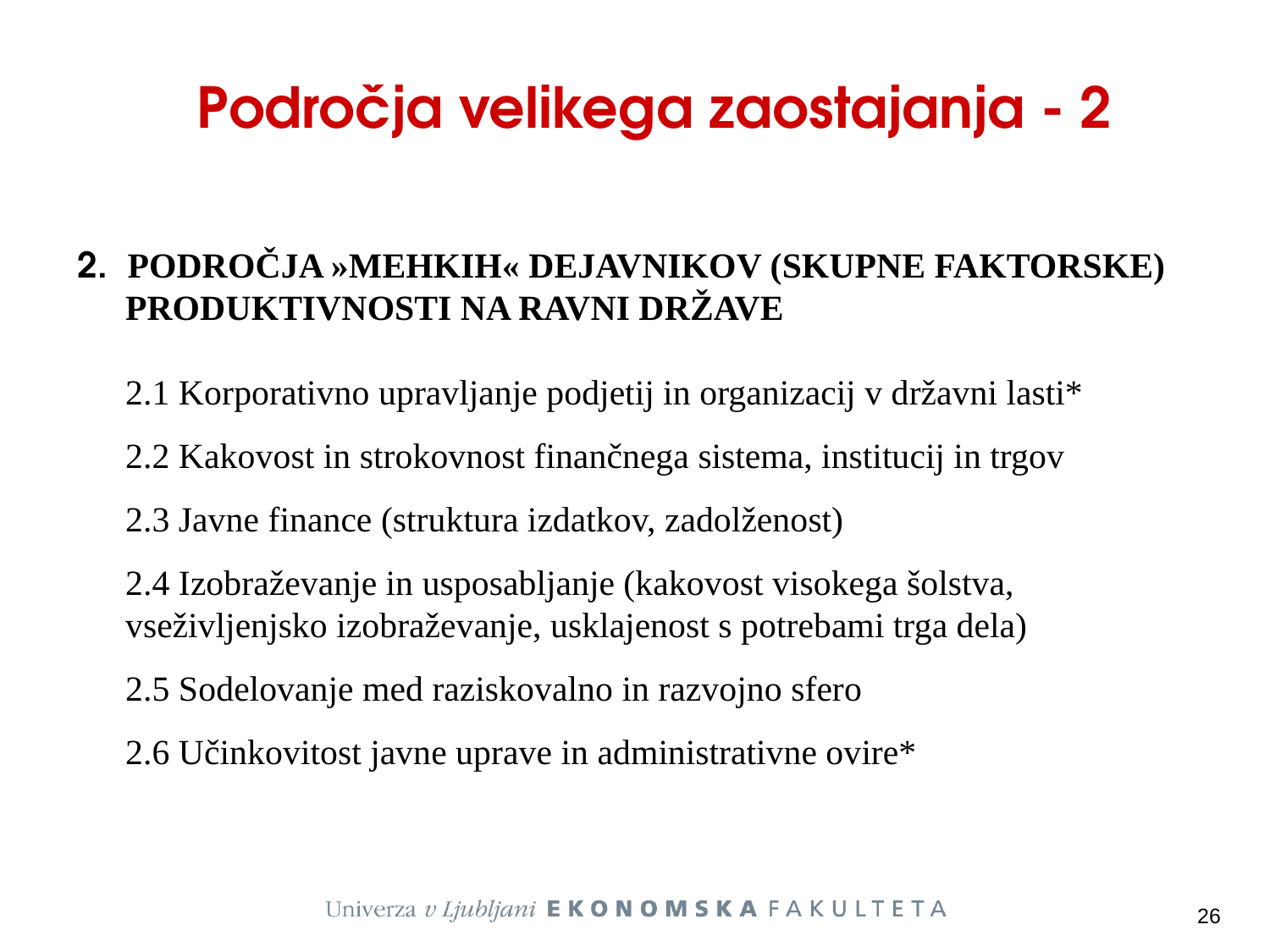

# Področja velikega zaostajanja - 2
2.  PODROČJA »MEHKIH« DEJAVNIKOV (SKUPNE FAKTORSKE) PRODUKTIVNOSTI NA RAVNI DRŽAVE

	2.1 Korporativno upravljanje podjetij in organizacij v državni lasti*
	2.2 Kakovost in strokovnost finančnega sistema, institucij in trgov
	2.3 Javne finance (struktura izdatkov, zadolženost)
	2.4 Izobraževanje in usposabljanje (kakovost visokega šolstva, vseživljenjsko izobraževanje, usklajenost s potrebami trga dela)
	2.5 Sodelovanje med raziskovalno in razvojno sfero
	2.6 Učinkovitost javne uprave in administrativne ovire*

26